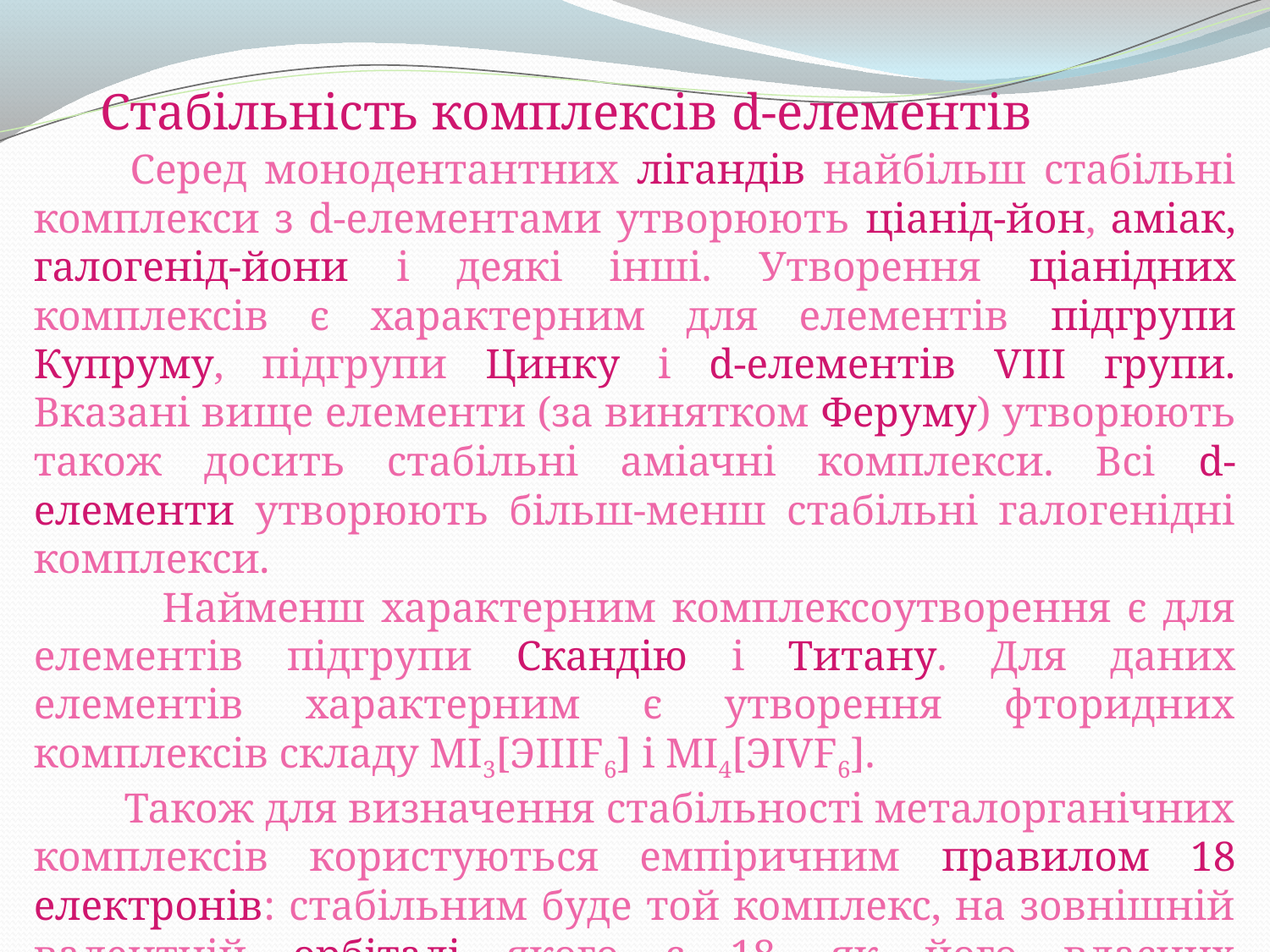

Стабільність комплексів d-елементів
      Серед монодентантних лігандів найбільш стабільні комплекси з d-елементами утворюють ціанід-йон, аміак, галогенід-йони і деякі інші. Утворення ціанідних комплексів є характерним для елементів підгрупи Купруму, підгрупи Цинку і d-елементів VIII групи. Вказані вище елементи (за винятком Феруму) утворюють також досить стабільні аміачні комплекси. Всі d-елементи утворюють більш-менш стабільні галогенідні комплекси.
        Найменш характерним комплексоутворення є для елементів підгрупи Скандію і Титану. Для даних елементів характерним є утворення фторидних комплексів складу МI3[ЭIIIF6] і МI4[ЭIVF6].
        Також для визначення стабільності металорганічних комплексів користуються емпіричним правилом 18 електронів: стабільним буде той комплекс, на зовнішній валентній орбіталі якого є 18, як його власних електронів, так і електронів лігандів.